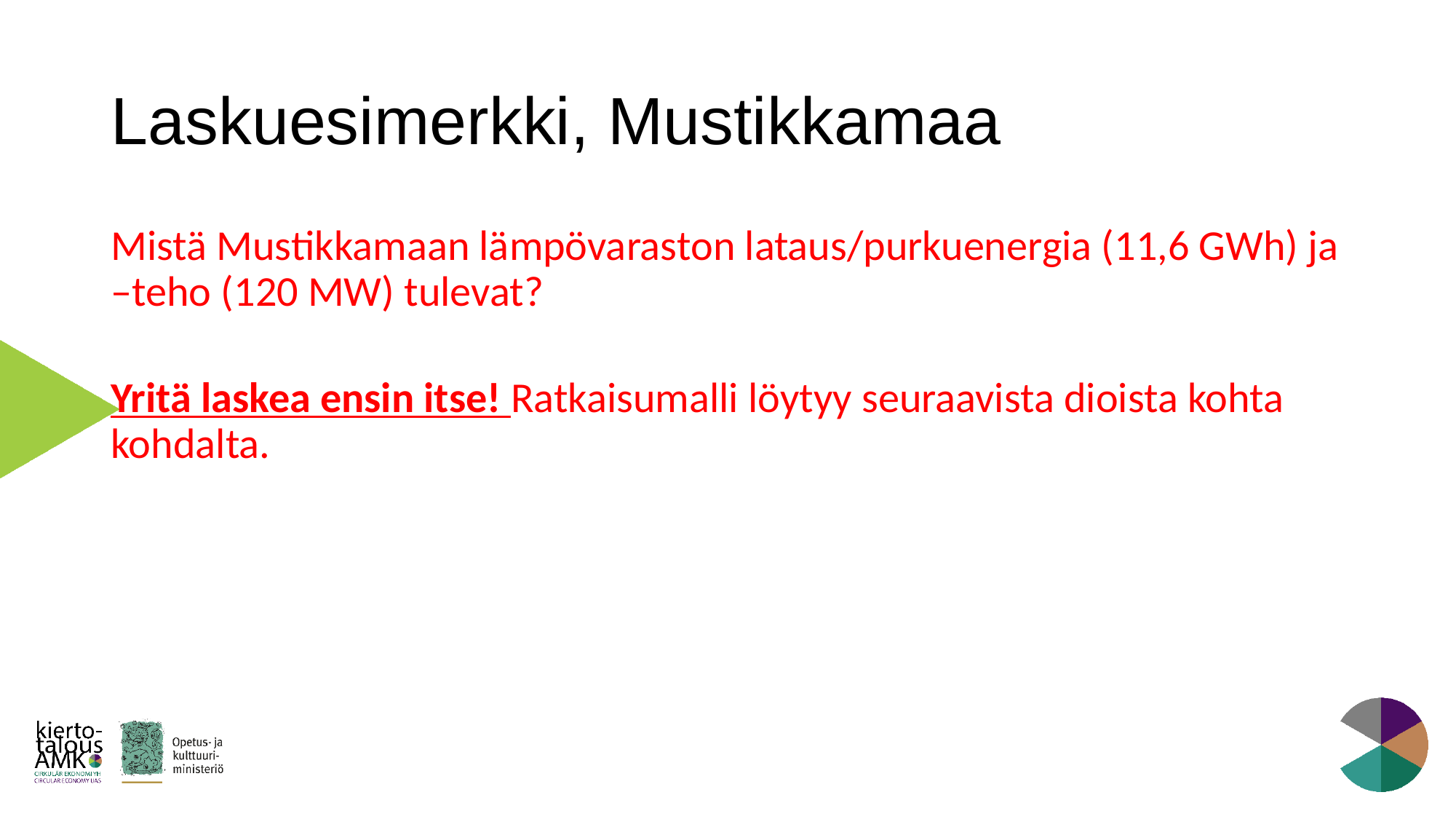

# Laskuesimerkki, Mustikkamaa
Mistä Mustikkamaan lämpövaraston lataus/purkuenergia (11,6 GWh) ja –teho (120 MW) tulevat?

Yritä laskea ensin itse! Ratkaisumalli löytyy seuraavista dioista kohta kohdalta.